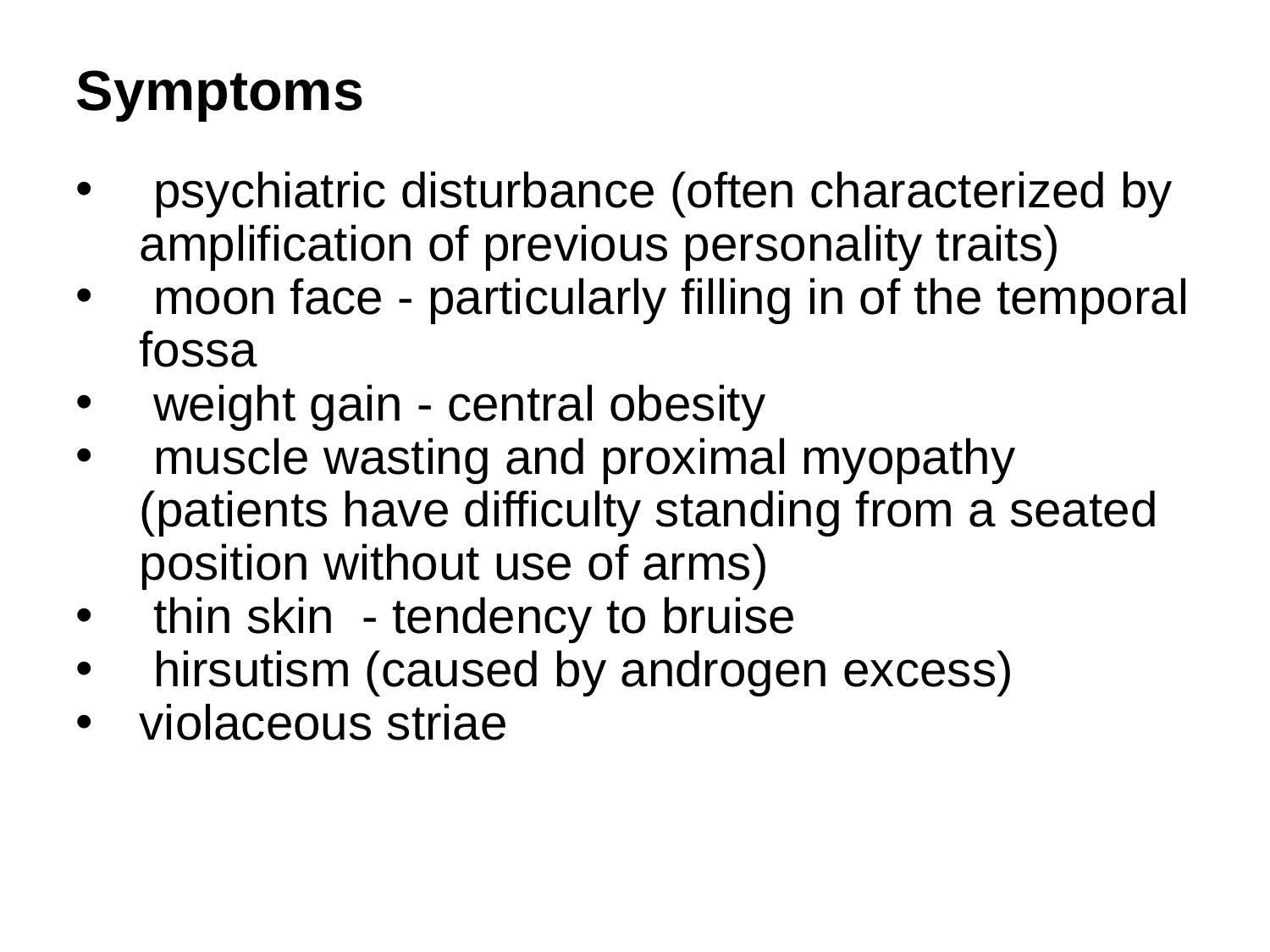

Symptoms

 psychiatric disturbance (often characterized by amplification of previous personality traits)
 moon face - particularly filling in of the temporal fossa
 weight gain - central obesity
 muscle wasting and proximal myopathy (patients have difficulty standing from a seated position without use of arms)
 thin skin  - tendency to bruise
 hirsutism (caused by androgen excess)
violaceous striae